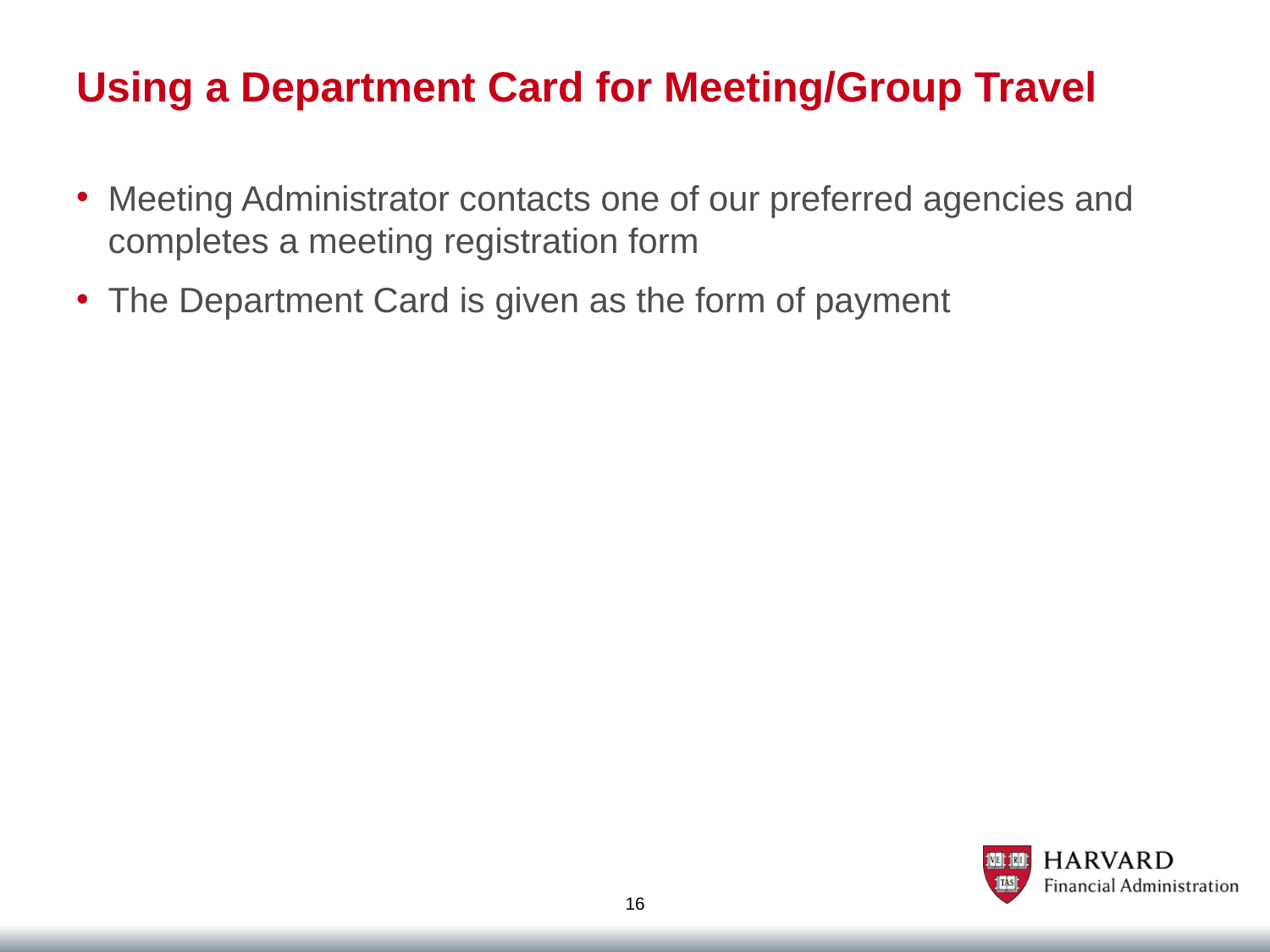

# Using a Department Card for Meeting/Group Travel
Meeting Administrator contacts one of our preferred agencies and completes a meeting registration form
The Department Card is given as the form of payment

16